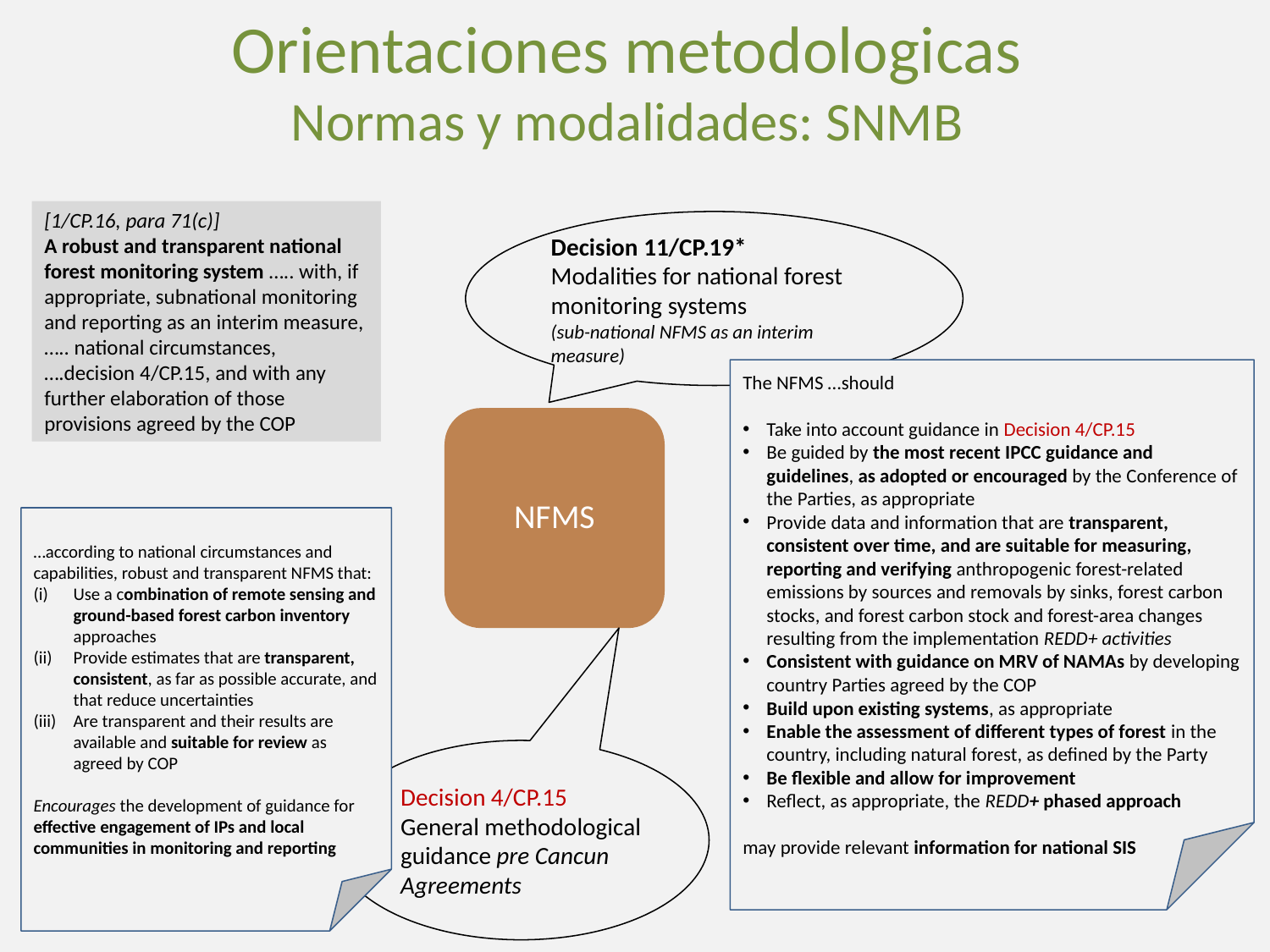

# Orientaciones metodologicas Normas y modalidades: SNMB
[1/CP.16, para 71(c)]
A robust and transparent national forest monitoring system ….. with, if appropriate, subnational monitoring and reporting as an interim measure, ….. national circumstances, ….decision 4/CP.15, and with any further elaboration of those provisions agreed by the COP
Decision 11/CP.19*
Modalities for national forest monitoring systems
(sub-national NFMS as an interim measure)

The NFMS …should

Take into account guidance in Decision 4/CP.15
Be guided by the most recent IPCC guidance and guidelines, as adopted or encouraged by the Conference of the Parties, as appropriate
Provide data and information that are transparent, consistent over time, and are suitable for measuring, reporting and verifying anthropogenic forest-related emissions by sources and removals by sinks, forest carbon stocks, and forest carbon stock and forest-area changes resulting from the implementation REDD+ activities
Consistent with guidance on MRV of NAMAs by developing country Parties agreed by the COP
Build upon existing systems, as appropriate
Enable the assessment of different types of forest in the country, including natural forest, as defined by the Party
Be flexible and allow for improvement
Reflect, as appropriate, the REDD+ phased approach

may provide relevant information for national SIS

NFMS

…according to national circumstances and capabilities, robust and transparent NFMS that:
Use a combination of remote sensing and ground-based forest carbon inventory approaches
Provide estimates that are transparent, consistent, as far as possible accurate, and that reduce uncertainties
Are transparent and their results are available and suitable for review as agreed by COP

Encourages the development of guidance for effective engagement of IPs and local communities in monitoring and reporting

Decision 4/CP.15
General methodological guidance pre Cancun Agreements